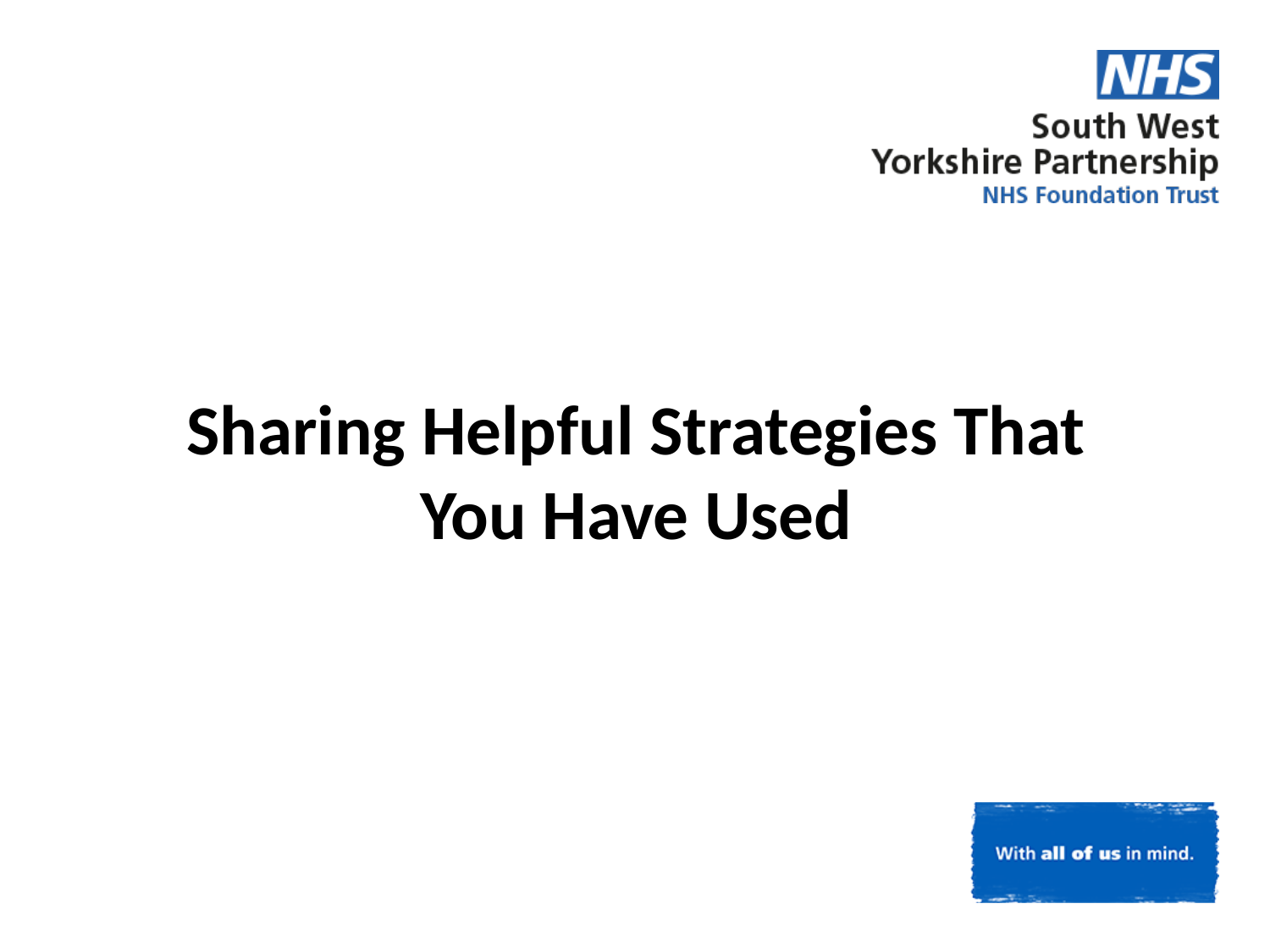

Sharing Helpful Strategies That You Have Used